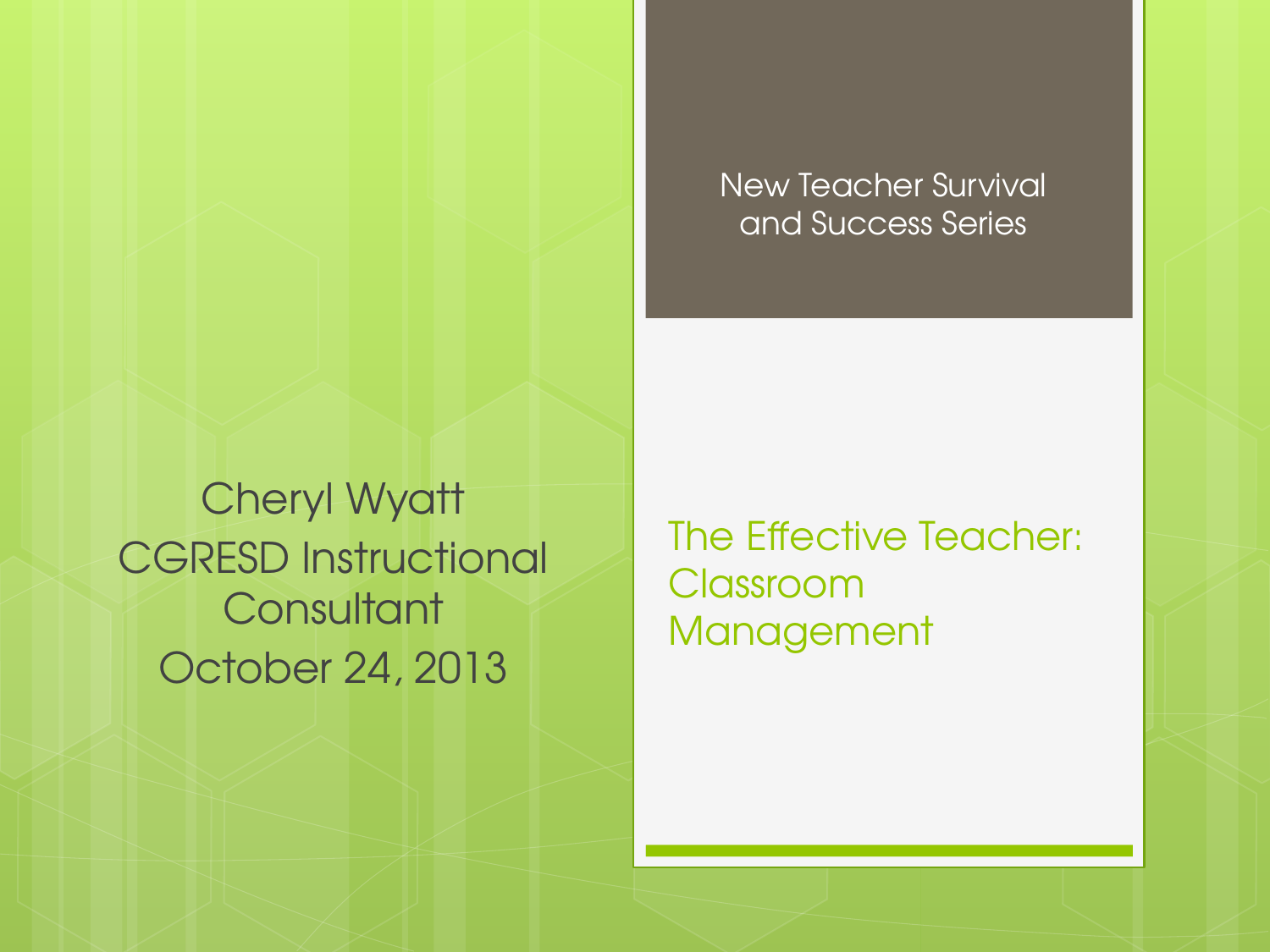

New Teacher Survival and Success Series
# The Effective Teacher: Classroom Management
Cheryl Wyatt
CGRESD Instructional Consultant
October 24, 2013